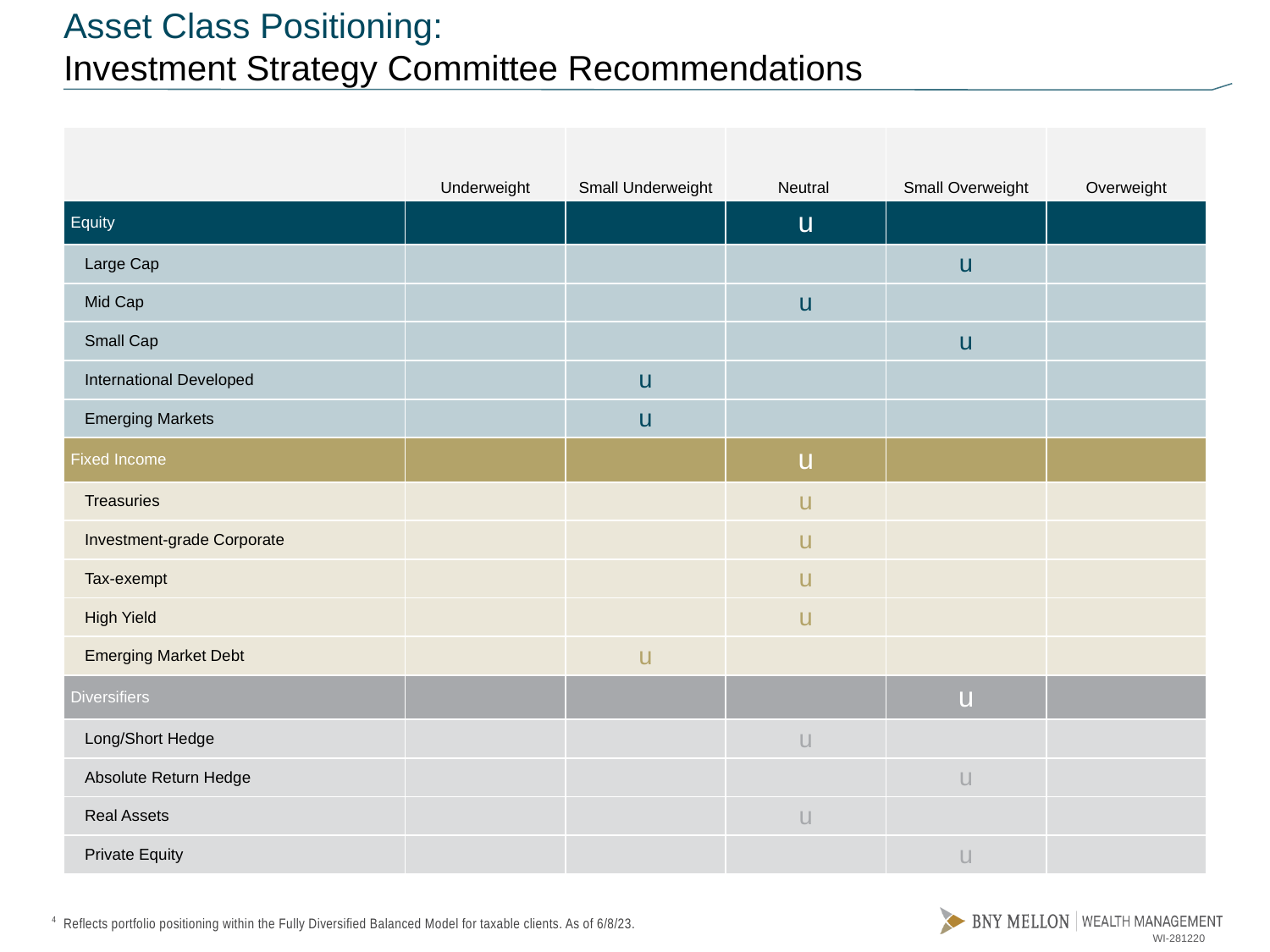

# Asset Class Positioning: Investment Strategy Committee Recommendations
|  | Underweight | Small Underweight | Neutral | Small Overweight | Overweight |
| --- | --- | --- | --- | --- | --- |
| Equity |  |  | u |  |  |
| Large Cap |  |  |  | u |  |
| Mid Cap |  |  | u |  |  |
| Small Cap |  |  |  | u |  |
| International Developed |  | u |  |  |  |
| Emerging Markets |  | u |  |  |  |
| Fixed Income |  |  | u |  |  |
| Treasuries |  |  | u |  |  |
| Investment-grade Corporate |  |  | u |  |  |
| Tax-exempt |  |  | u |  |  |
| High Yield |  |  | u |  |  |
| Emerging Market Debt |  | u |  |  |  |
| Diversifiers |  |  |  | u |  |
| Long/Short Hedge |  |  | u |  |  |
| Absolute Return Hedge |  |  |  | u |  |
| Real Assets |  |  | u |  |  |
| Private Equity |  |  |  | u |  |
Reflects portfolio positioning within the Fully Diversified Balanced Model for taxable clients. As of 6/8/23.